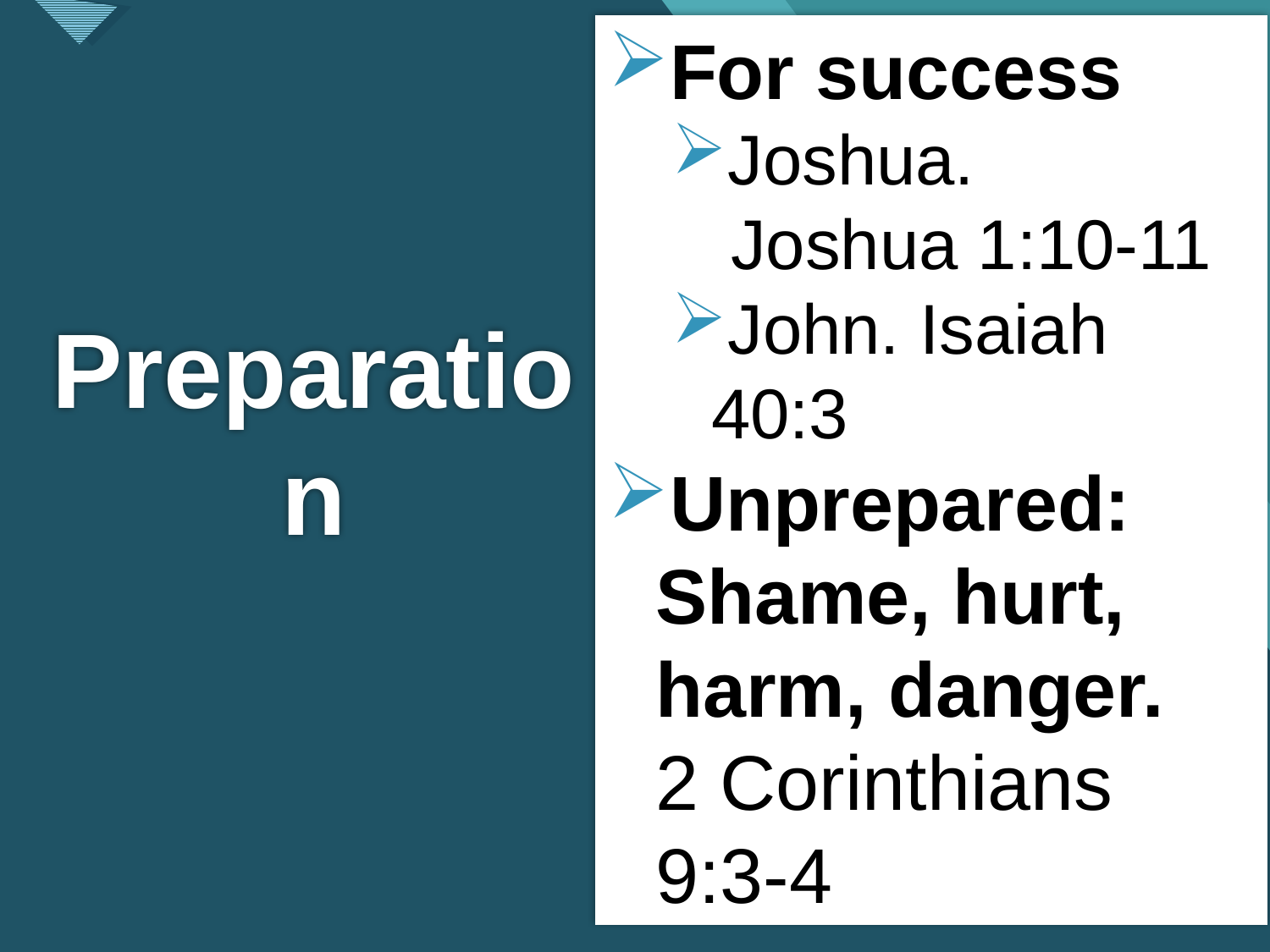

For success
Joshua.
 Joshua 1:10-11
John. Isaiah 40:3
Unprepared: Shame, hurt, harm, danger.
2 Corinthians 9:3-4
# Preparation
2